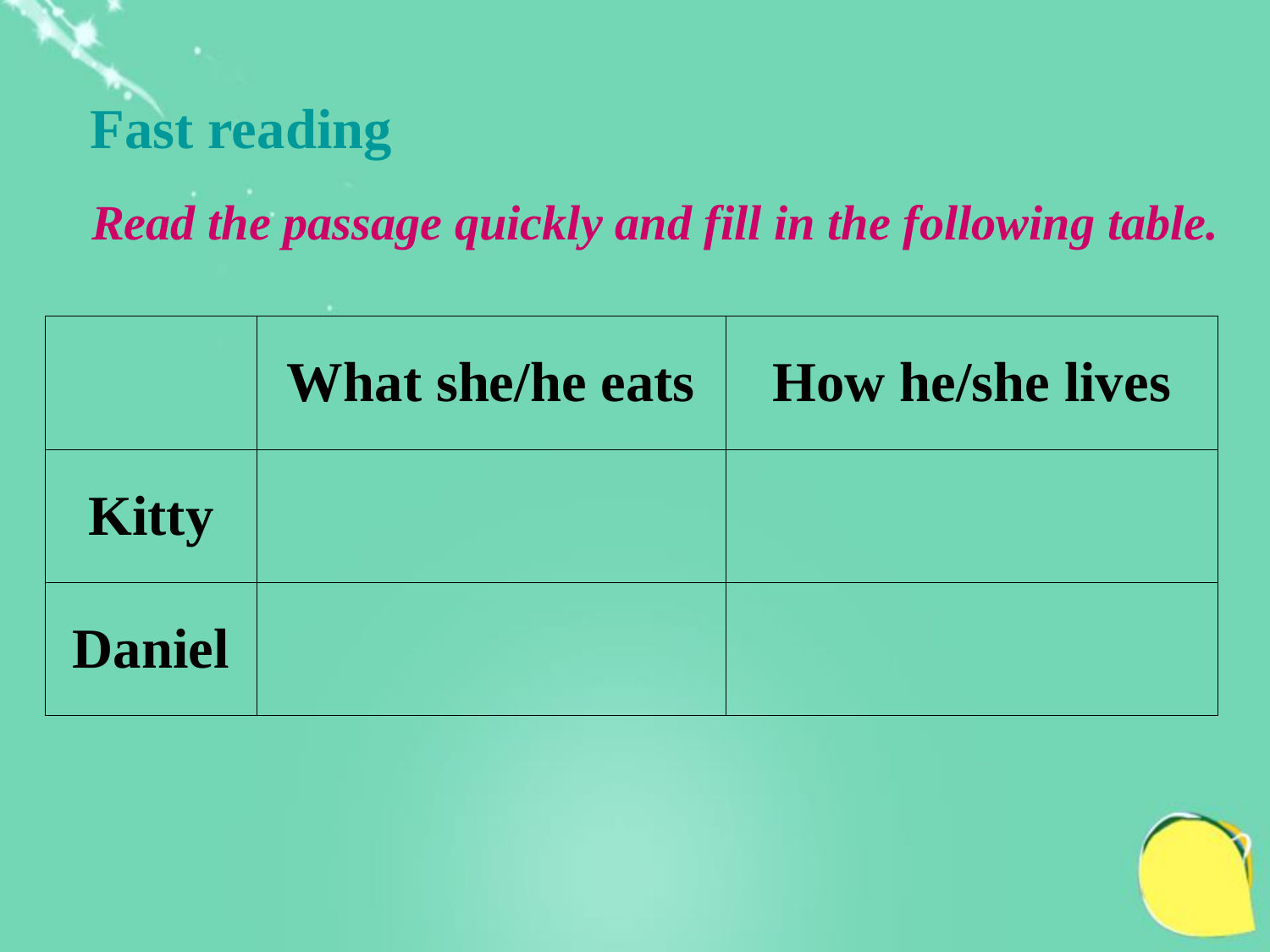

Fast reading
Read the passage quickly and fill in the following table.
|  | What she/he eats | How he/she lives |
| --- | --- | --- |
| Kitty |  |  |
| Daniel |  |  |